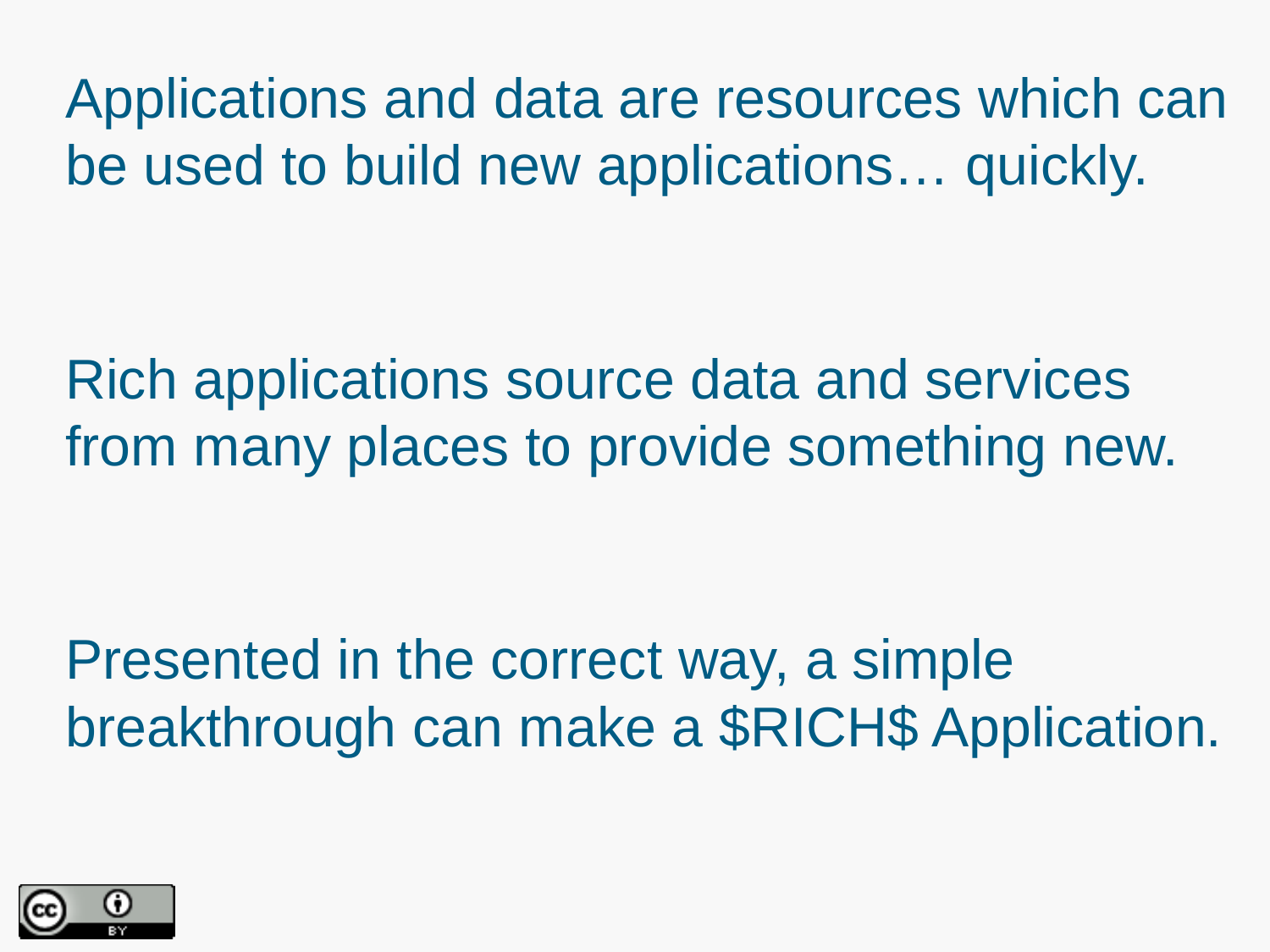

Applications and data are resources which can be used to build new applications… quickly.

Rich applications source data and services from many places to provide something new.

Presented in the correct way, a simple breakthrough can make a $RICH$ Application.